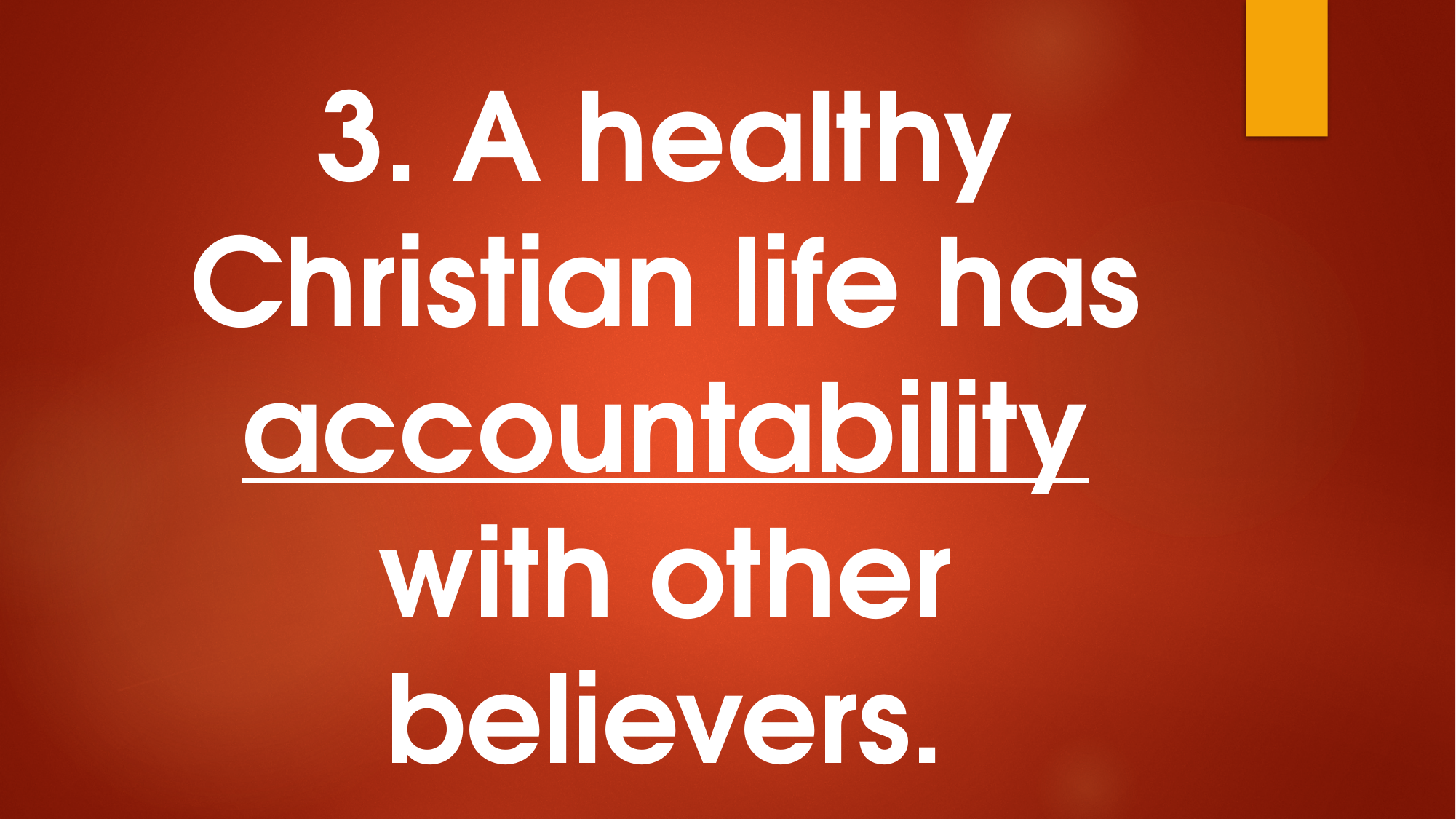

#
3. A healthy Christian life has accountability with other believers.